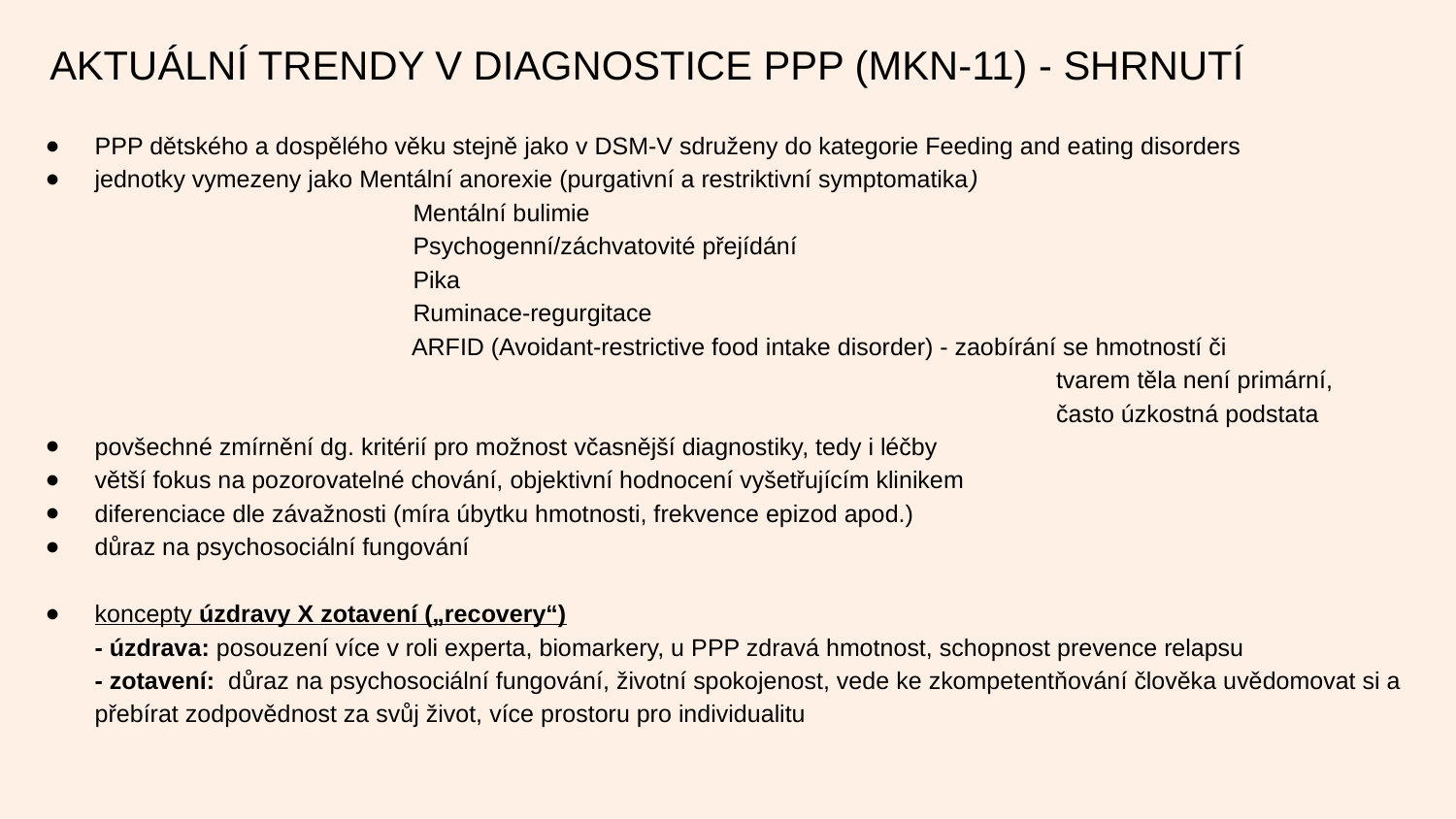

AKTUÁLNÍ TRENDY V DIAGNOSTICE PPP (MKN-11) - SHRNUTÍ
PPP dětského a dospělého věku stejně jako v DSM-V sdruženy do kategorie Feeding and eating disorders
jednotky vymezeny jako Mentální anorexie (purgativní a restriktivní symptomatika)
                                               Mentální bulimie
                                               Psychogenní/záchvatovité přejídání
                                               Pika
                                               Ruminace-regurgitace
                                               ARFID (Avoidant-restrictive food intake disorder) - zaobírání se hmotností či
                                                                                                                                              tvarem těla není primární,
                                                                                                                                              často úzkostná podstata
povšechné zmírnění dg. kritérií pro možnost včasnější diagnostiky, tedy i léčby
větší fokus na pozorovatelné chování, objektivní hodnocení vyšetřujícím klinikem
diferenciace dle závažnosti (míra úbytku hmotnosti, frekvence epizod apod.)
důraz na psychosociální fungování
koncepty úzdravy X zotavení („recovery“)
- úzdrava: posouzení více v roli experta, biomarkery, u PPP zdravá hmotnost, schopnost prevence relapsu
- zotavení:  důraz na psychosociální fungování, životní spokojenost, vede ke zkompetentňování člověka uvědomovat si a přebírat zodpovědnost za svůj život, více prostoru pro individualitu